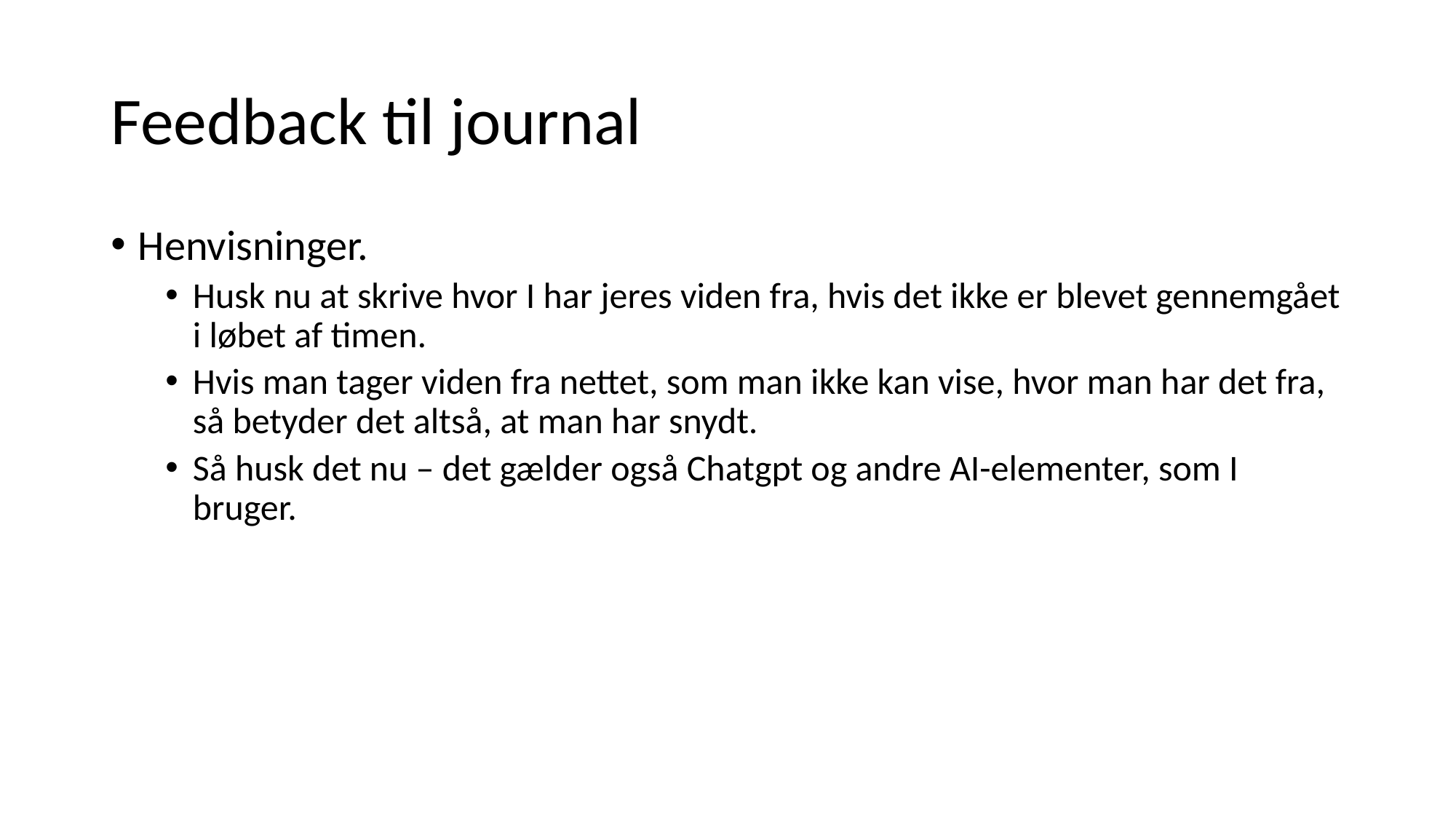

# Feedback til journal
Henvisninger.
Husk nu at skrive hvor I har jeres viden fra, hvis det ikke er blevet gennemgået i løbet af timen.
Hvis man tager viden fra nettet, som man ikke kan vise, hvor man har det fra, så betyder det altså, at man har snydt.
Så husk det nu – det gælder også Chatgpt og andre AI-elementer, som I bruger.